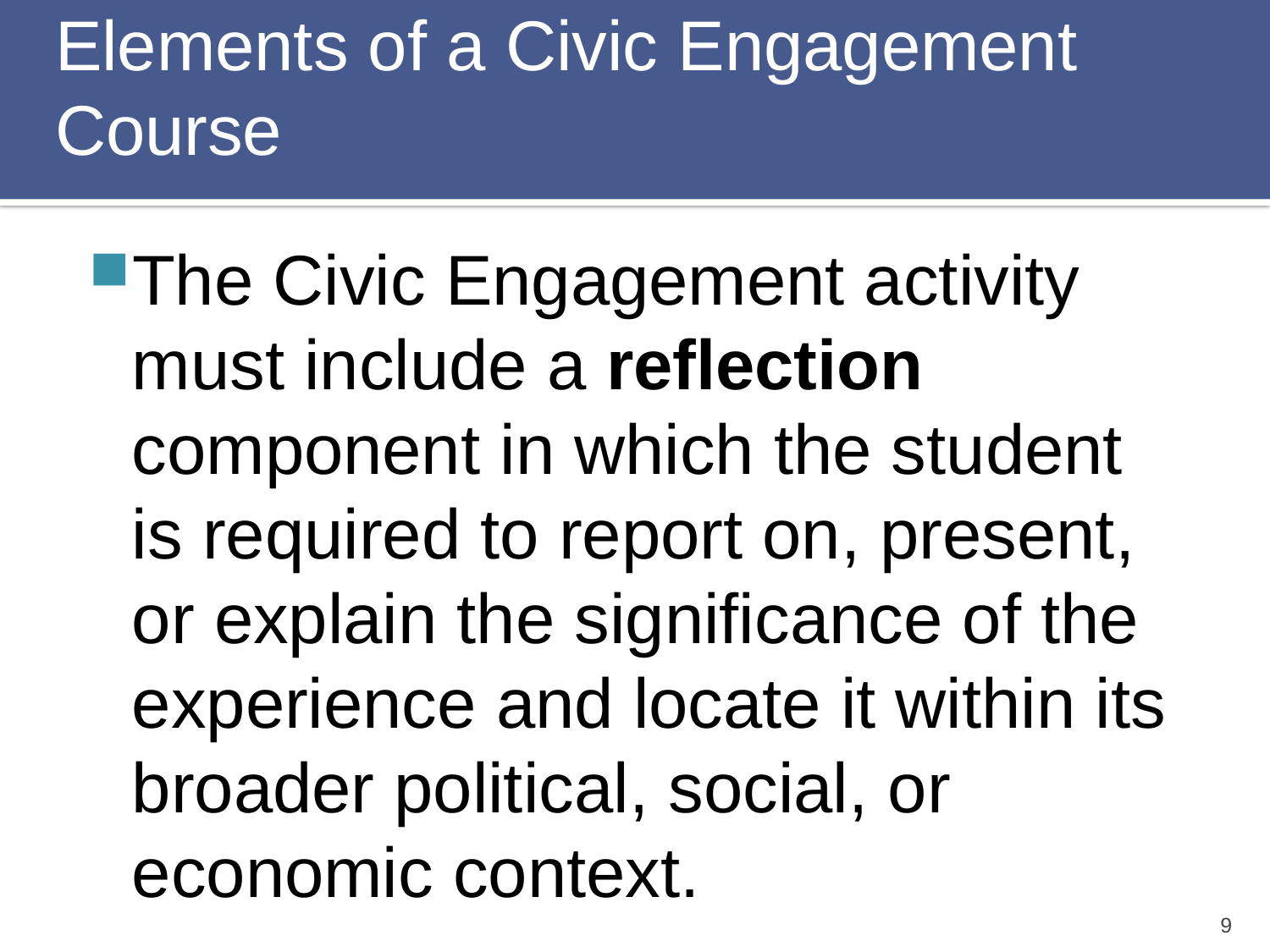

# Elements of a Civic Engagement Course
The Civic Engagement activity must include a reflection component in which the student is required to report on, present, or explain the significance of the experience and locate it within its broader political, social, or economic context.